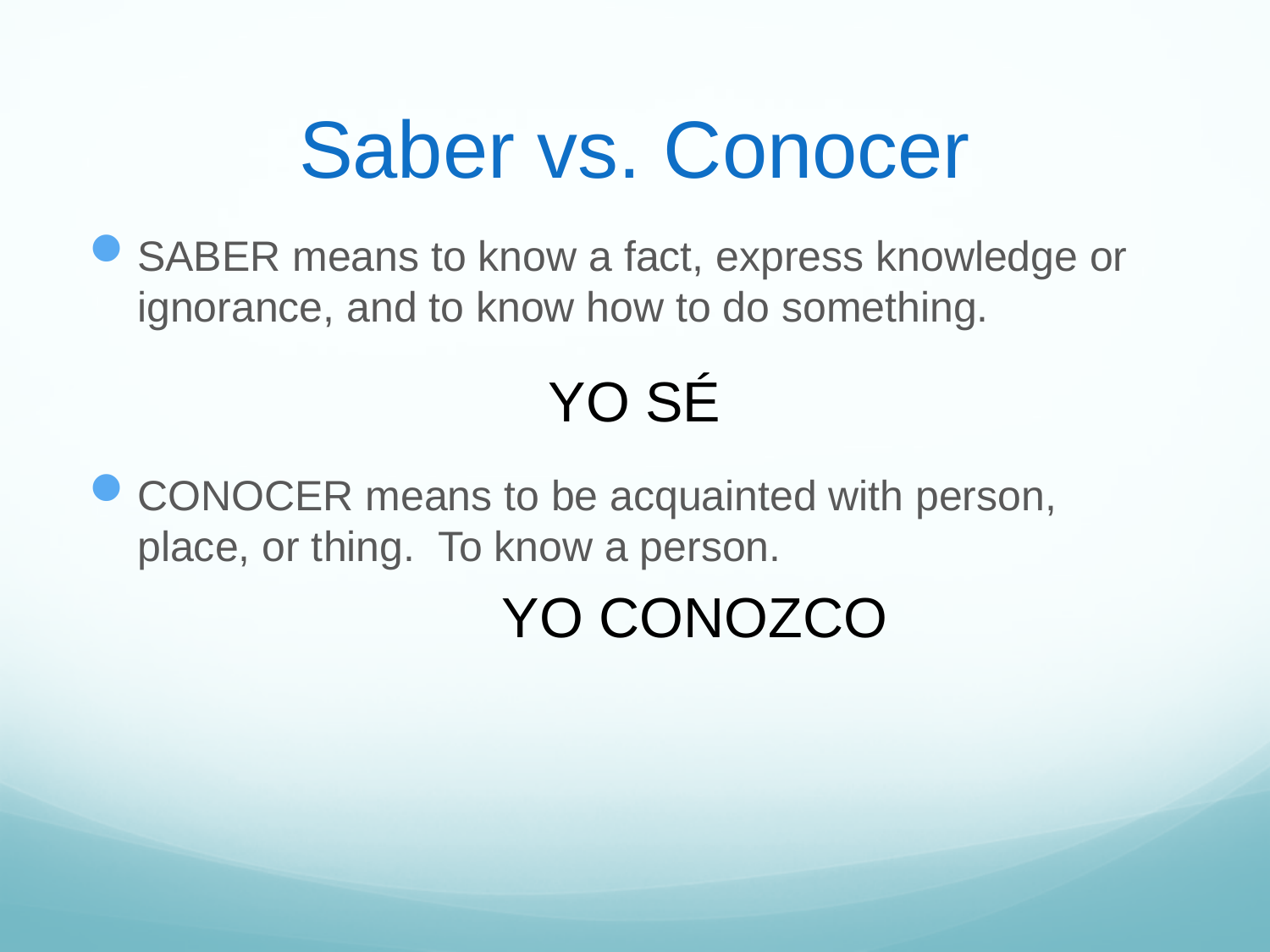

# Saber vs. Conocer
SABER means to know a fact, express knowledge or ignorance, and to know how to do something.
YO SÉ
CONOCER means to be acquainted with person, place, or thing.  To know a person.
	YO CONOZCO